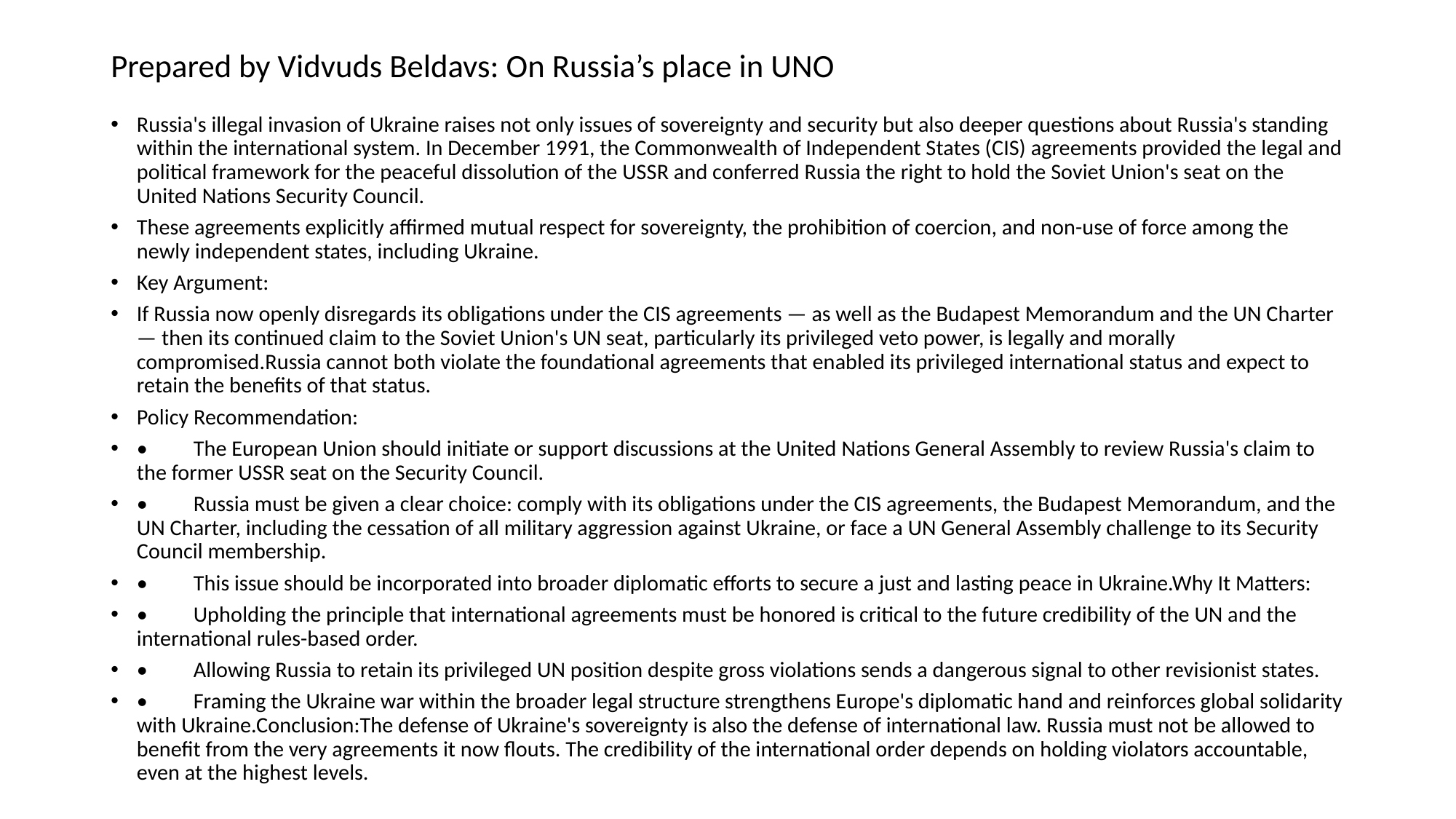

# Prepared by Vidvuds Beldavs: On Russia’s place in UNO
Russia's illegal invasion of Ukraine raises not only issues of sovereignty and security but also deeper questions about Russia's standing within the international system. In December 1991, the Commonwealth of Independent States (CIS) agreements provided the legal and political framework for the peaceful dissolution of the USSR and conferred Russia the right to hold the Soviet Union's seat on the United Nations Security Council.
These agreements explicitly affirmed mutual respect for sovereignty, the prohibition of coercion, and non-use of force among the newly independent states, including Ukraine.
Key Argument:
If Russia now openly disregards its obligations under the CIS agreements — as well as the Budapest Memorandum and the UN Charter — then its continued claim to the Soviet Union's UN seat, particularly its privileged veto power, is legally and morally compromised.Russia cannot both violate the foundational agreements that enabled its privileged international status and expect to retain the benefits of that status.
Policy Recommendation:
•	The European Union should initiate or support discussions at the United Nations General Assembly to review Russia's claim to the former USSR seat on the Security Council.
•	Russia must be given a clear choice: comply with its obligations under the CIS agreements, the Budapest Memorandum, and the UN Charter, including the cessation of all military aggression against Ukraine, or face a UN General Assembly challenge to its Security Council membership.
•	This issue should be incorporated into broader diplomatic efforts to secure a just and lasting peace in Ukraine.Why It Matters:
•	Upholding the principle that international agreements must be honored is critical to the future credibility of the UN and the international rules-based order.
•	Allowing Russia to retain its privileged UN position despite gross violations sends a dangerous signal to other revisionist states.
•	Framing the Ukraine war within the broader legal structure strengthens Europe's diplomatic hand and reinforces global solidarity with Ukraine.Conclusion:The defense of Ukraine's sovereignty is also the defense of international law. Russia must not be allowed to benefit from the very agreements it now flouts. The credibility of the international order depends on holding violators accountable, even at the highest levels.